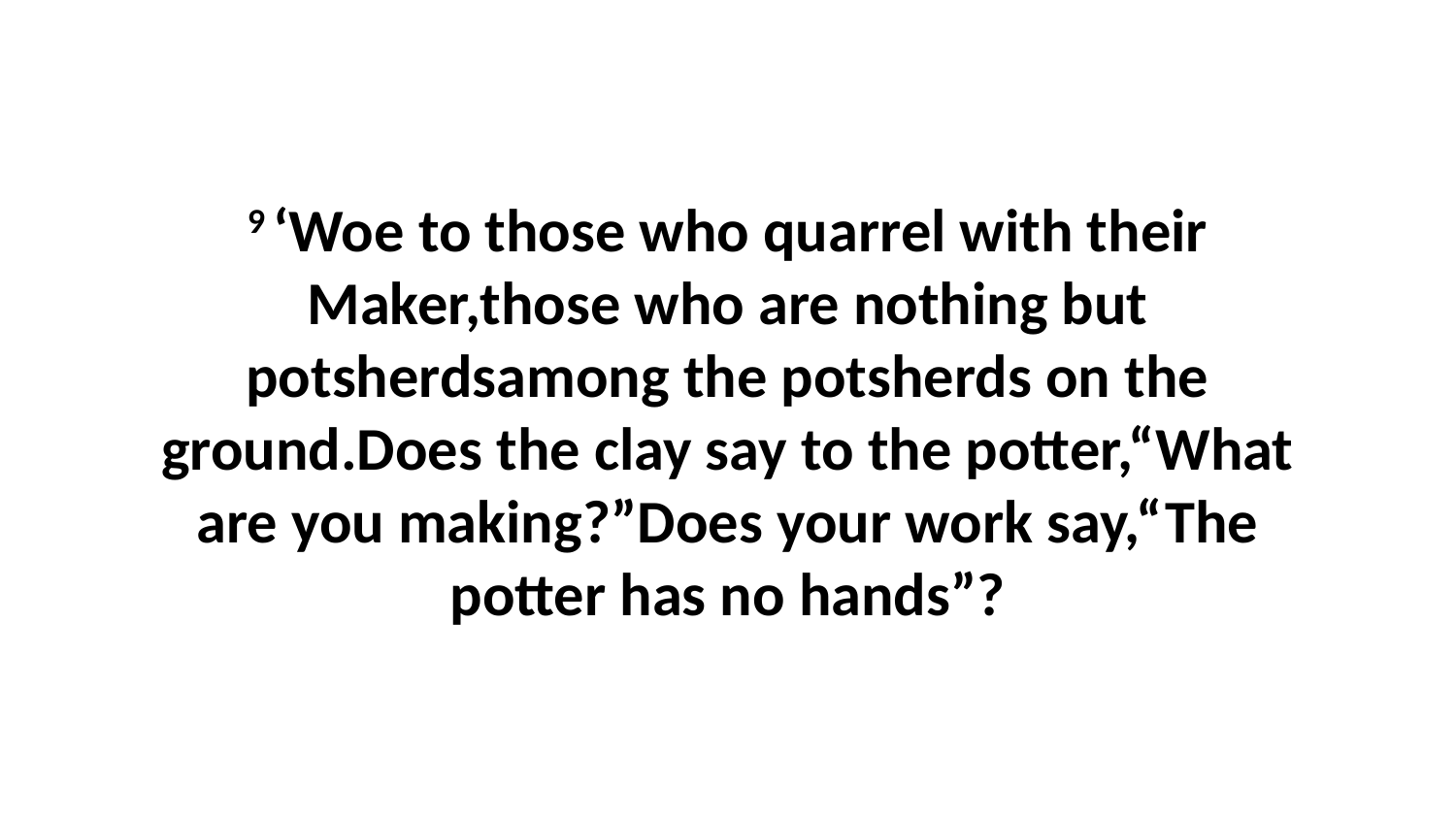

9 ‘Woe to those who quarrel with their Maker,those who are nothing but potsherdsamong the potsherds on the ground.Does the clay say to the potter,“What are you making?”Does your work say,“The potter has no hands”?